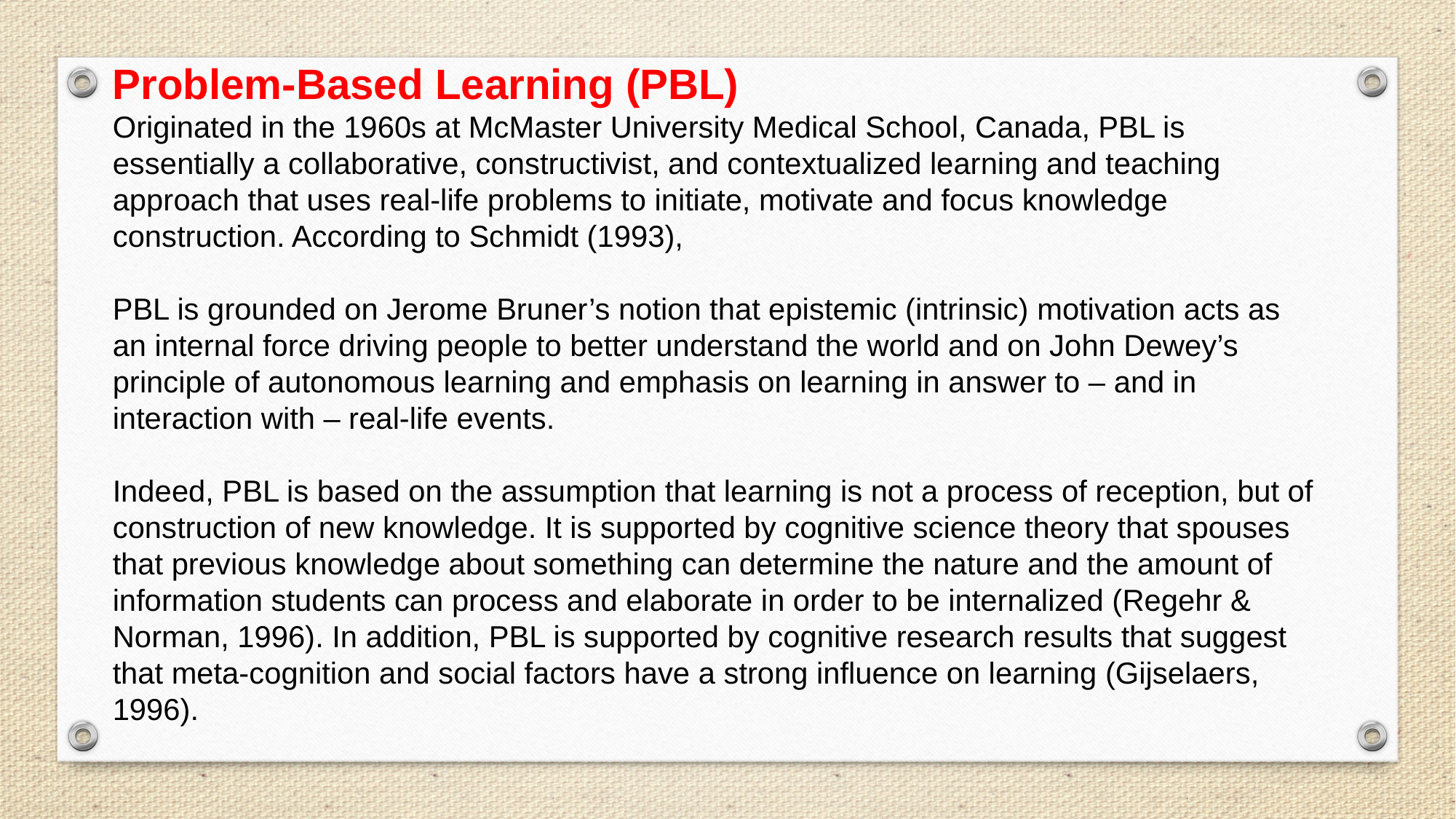

Problem-Based Learning (PBL)
Originated in the 1960s at McMaster University Medical School, Canada, PBL is essentially a collaborative, constructivist, and contextualized learning and teaching approach that uses real-life problems to initiate, motivate and focus knowledge construction. According to Schmidt (1993),

PBL is grounded on Jerome Bruner’s notion that epistemic (intrinsic) motivation acts as an internal force driving people to better understand the world and on John Dewey’s principle of autonomous learning and emphasis on learning in answer to – and in interaction with – real-life events.

Indeed, PBL is based on the assumption that learning is not a process of reception, but of construction of new knowledge. It is supported by cognitive science theory that spouses that previous knowledge about something can determine the nature and the amount of information students can process and elaborate in order to be internalized (Regehr & Norman, 1996). In addition, PBL is supported by cognitive research results that suggest that meta-cognition and social factors have a strong influence on learning (Gijselaers, 1996).